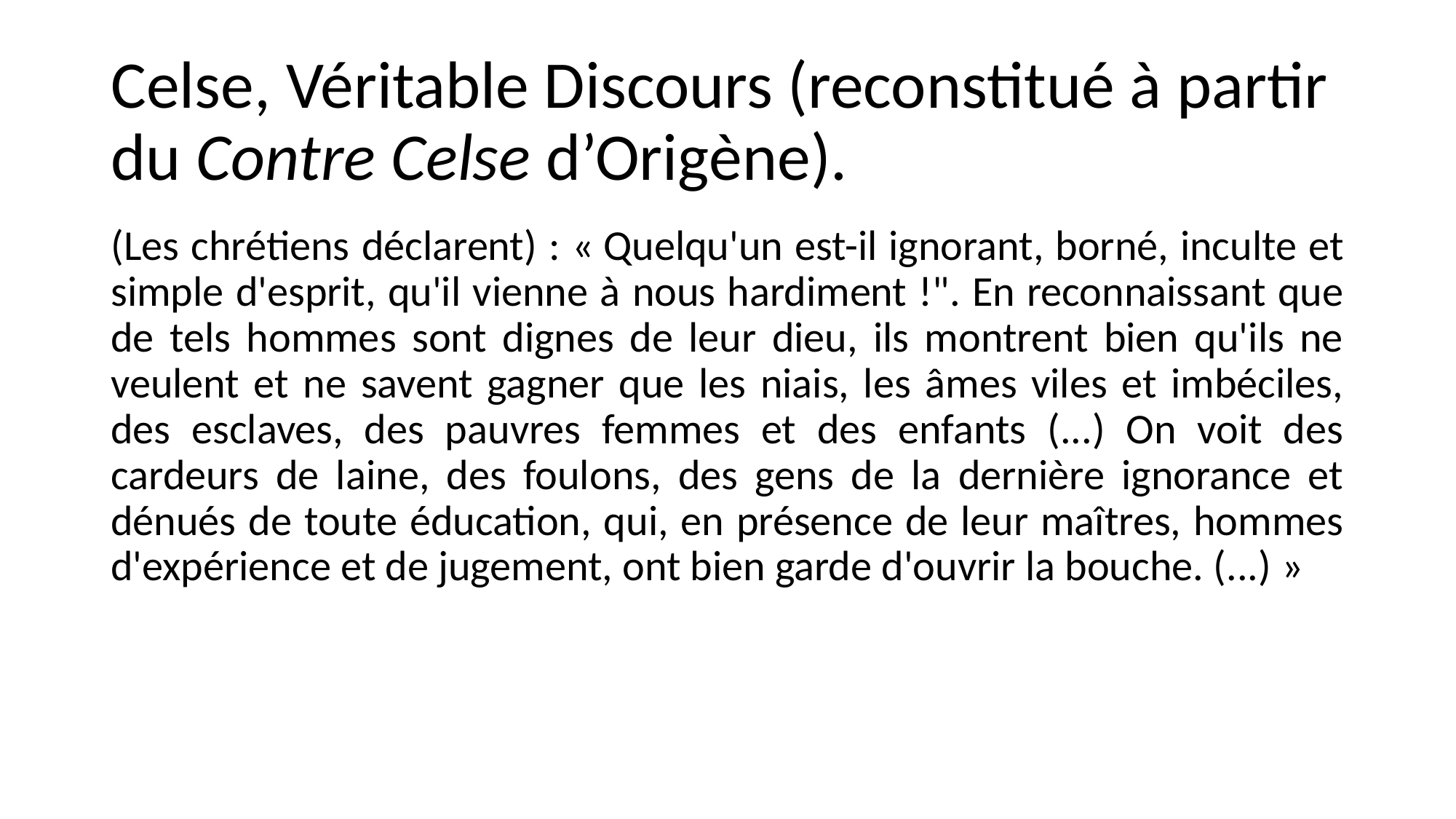

# Celse, Véritable Discours (reconstitué à partir du Contre Celse d’Origène).
(Les chrétiens déclarent) : « Quelqu'un est-il ignorant, borné, inculte et simple d'esprit, qu'il vienne à nous hardiment !". En reconnaissant que de tels hommes sont dignes de leur dieu, ils montrent bien qu'ils ne veulent et ne savent gagner que les niais, les âmes viles et imbéciles, des esclaves, des pauvres femmes et des enfants (...) On voit des cardeurs de laine, des foulons, des gens de la dernière ignorance et dénués de toute éducation, qui, en présence de leur maîtres, hommes d'expérience et de jugement, ont bien garde d'ouvrir la bouche. (...) »